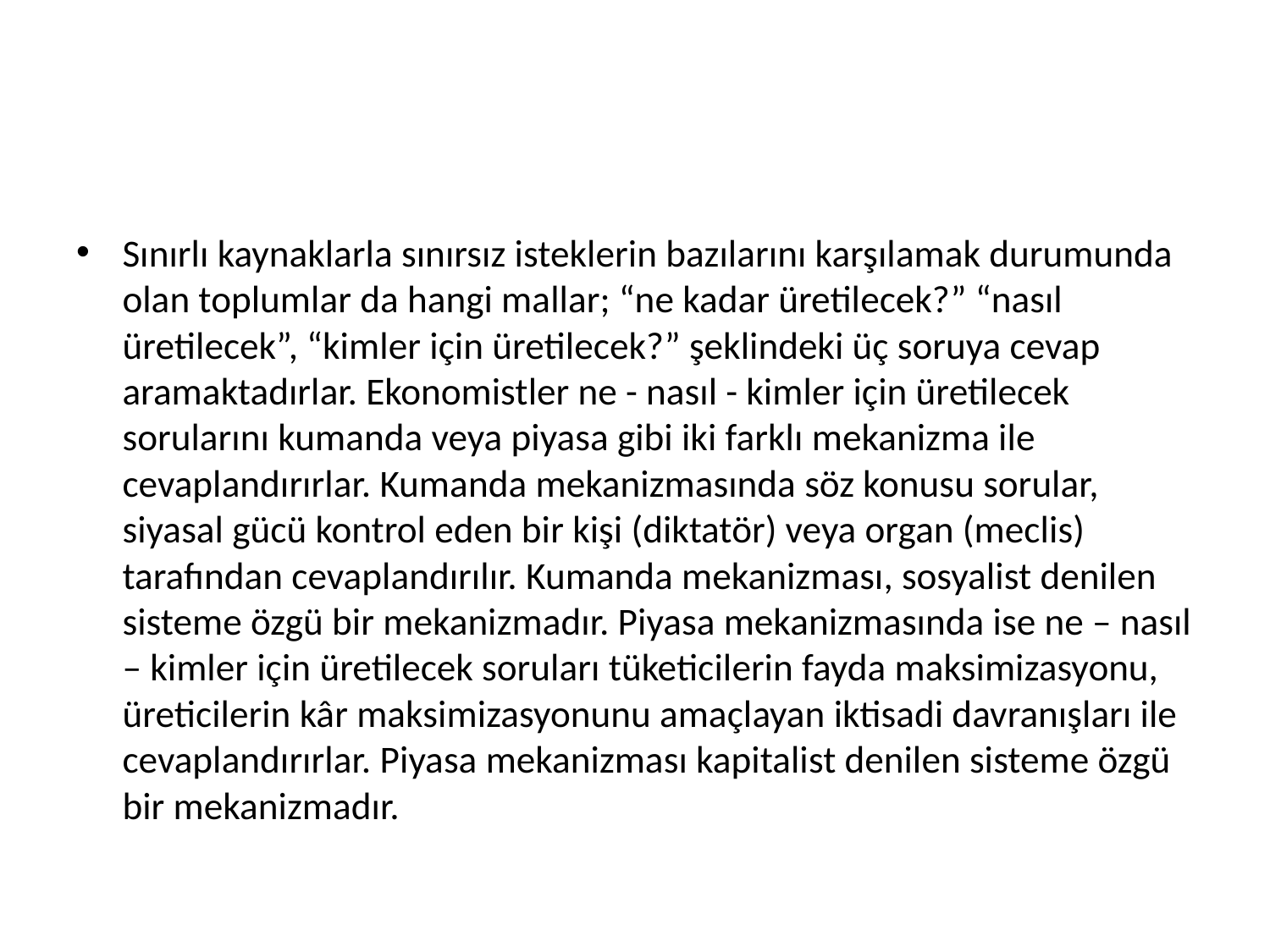

#
Sınırlı kaynaklarla sınırsız isteklerin bazılarını karşılamak durumunda olan toplumlar da hangi mallar; “ne kadar üretilecek?” “nasıl üretilecek”, “kimler için üretilecek?” şeklindeki üç soruya cevap aramaktadırlar. Ekonomistler ne - nasıl - kimler için üretilecek sorularını kumanda veya piyasa gibi iki farklı mekanizma ile cevaplandırırlar. Kumanda mekanizmasında söz konusu sorular, siyasal gücü kontrol eden bir kişi (diktatör) veya organ (meclis) tarafından cevaplandırılır. Kumanda mekanizması, sosyalist denilen sisteme özgü bir mekanizmadır. Piyasa mekanizmasında ise ne – nasıl – kimler için üretilecek soruları tüketicilerin fayda maksimizasyonu, üreticilerin kâr maksimizasyonunu amaçlayan iktisadi davranışları ile cevaplandırırlar. Piyasa mekanizması kapitalist denilen sisteme özgü bir mekanizmadır.